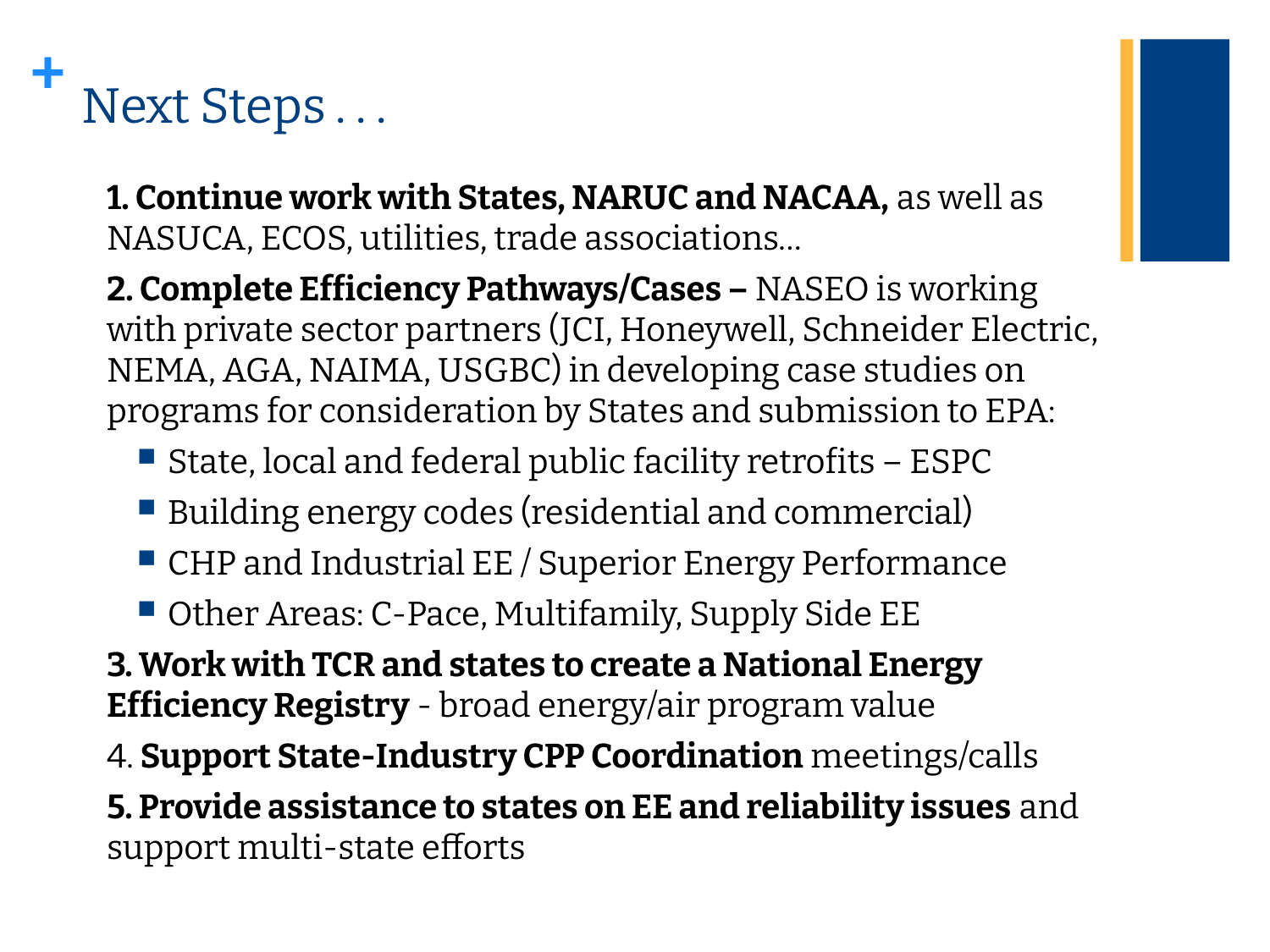

# Next Steps . . .
1. Continue work with States, NARUC and NACAA, as well as NASUCA, ECOS, utilities, trade associations…
2. Complete Efficiency Pathways/Cases – NASEO is working with private sector partners (JCI, Honeywell, Schneider Electric, NEMA, AGA, NAIMA, USGBC) in developing case studies on programs for consideration by States and submission to EPA:
State, local and federal public facility retrofits – ESPC
Building energy codes (residential and commercial)
CHP and Industrial EE / Superior Energy Performance
Other Areas: C-Pace, Multifamily, Supply Side EE
3. Work with TCR and states to create a National Energy Efficiency Registry - broad energy/air program value
4. Support State-Industry CPP Coordination meetings/calls
5. Provide assistance to states on EE and reliability issues and support multi-state efforts